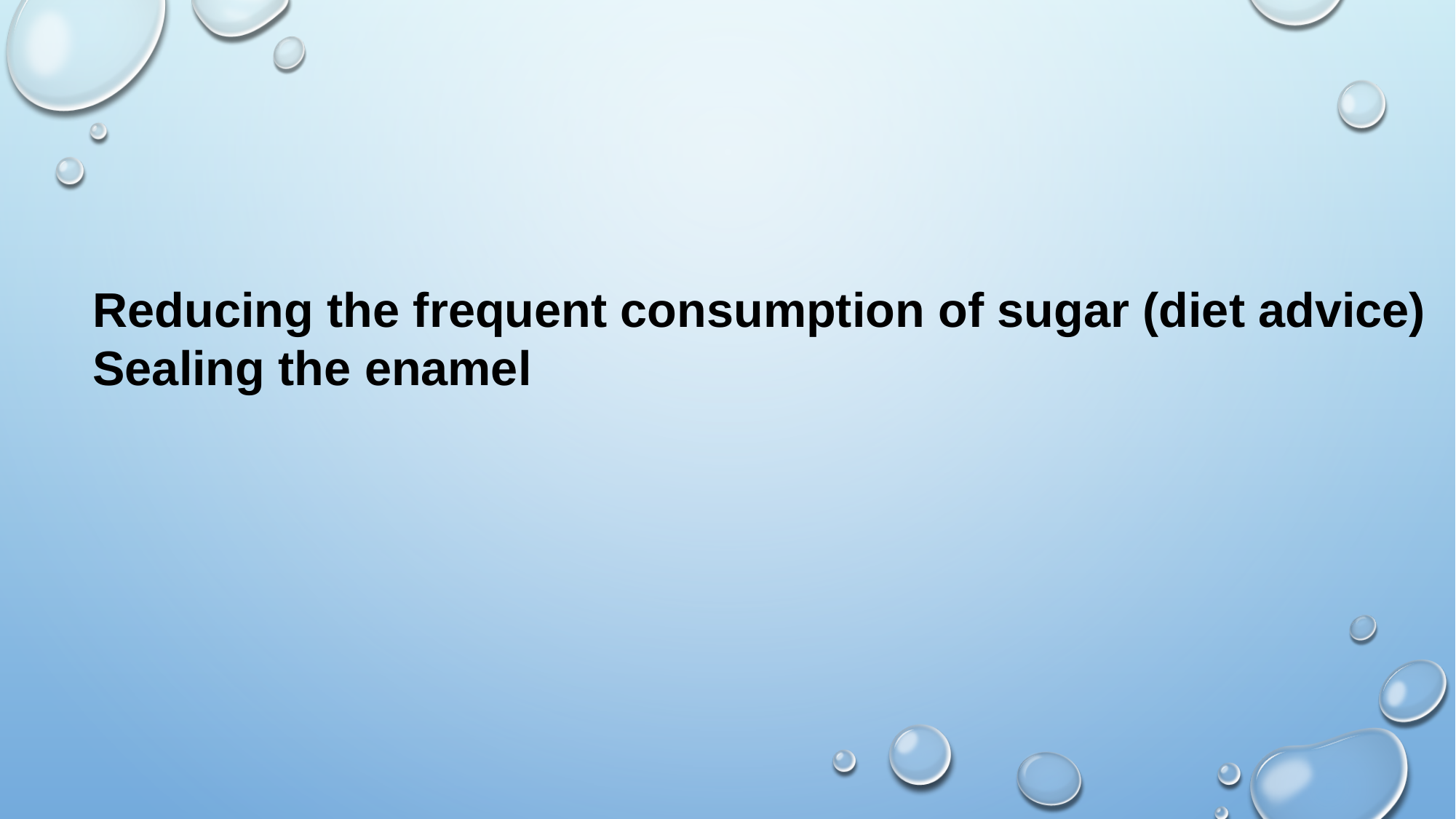

Reducing the frequent consumption of sugar (diet advice)
Sealing the enamel